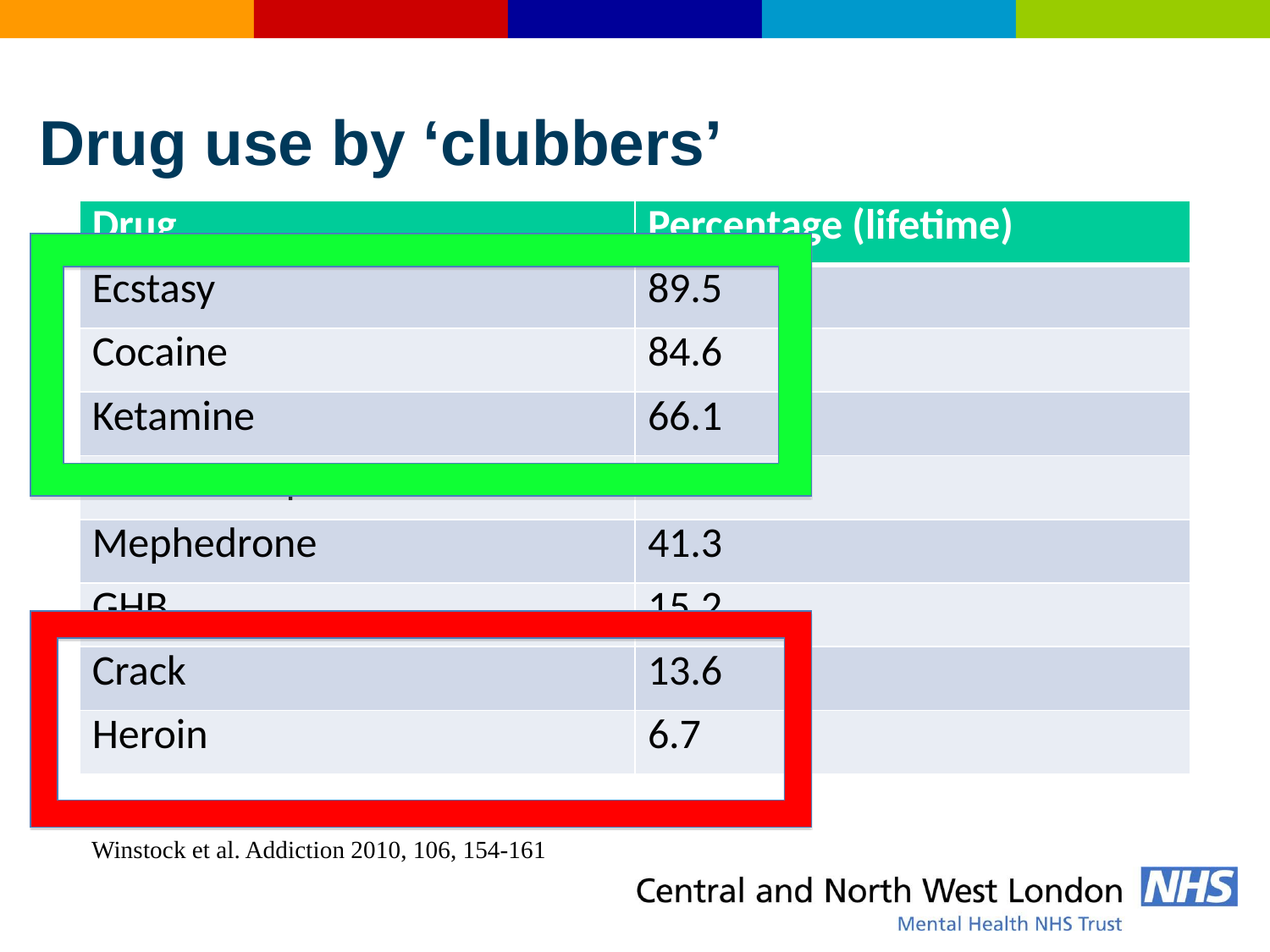

# Drug use by ‘clubbers’
| Drug | Percentage (lifetime) |
| --- | --- |
| Ecstasy | 89.5 |
| Cocaine | 84.6 |
| Ketamine | 66.1 |
| Benzodiazepines | 42.0 |
| Mephedrone | 41.3 |
| GHB | 15.2 |
| Crack | 13.6 |
| Heroin | 6.7 |

Winstock et al. Addiction 2010, 106, 154-161